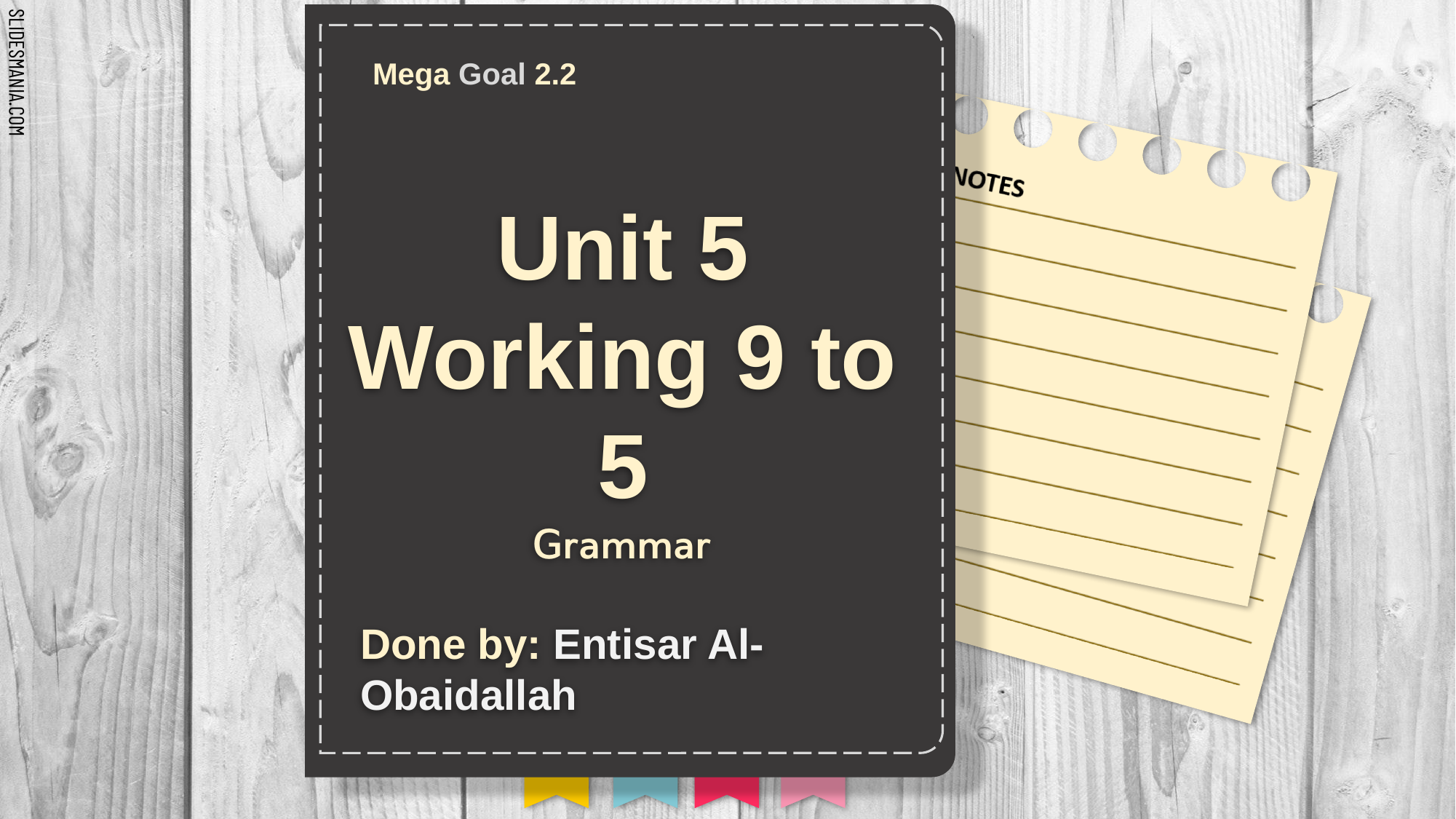

Mega Goal 2.2
Unit 5
Working 9 to 5
Grammar
# Done by: Entisar Al-Obaidallah